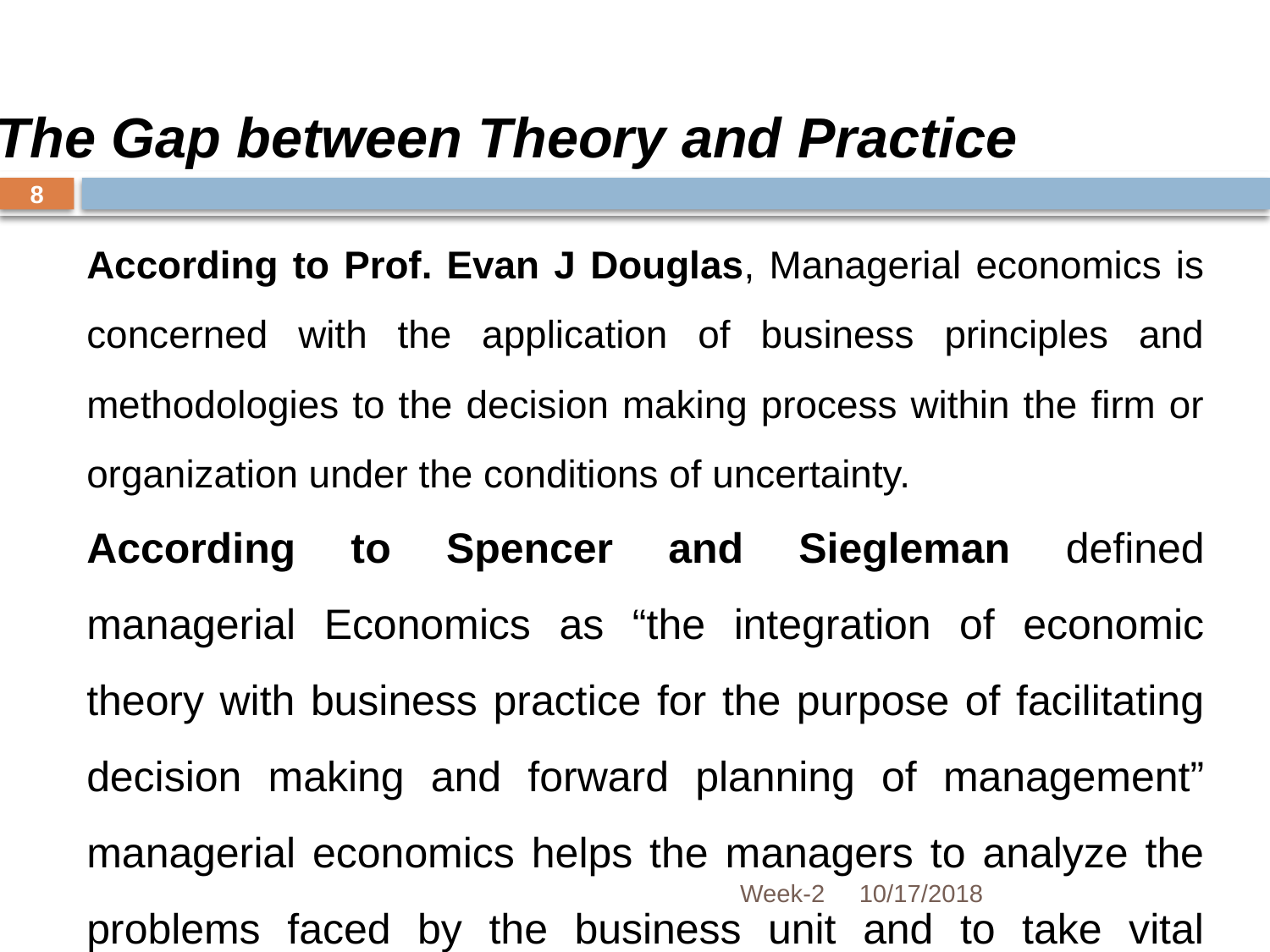

The Gap between Theory and Practice
8
According to Prof. Evan J Douglas, Managerial economics is concerned with the application of business principles and methodologies to the decision making process within the firm or organization under the conditions of uncertainty.
According to Spencer and Siegleman defined managerial Economics as “the integration of economic theory with business practice for the purpose of facilitating decision making and forward planning of management” managerial economics helps the managers to analyze the problems faced by the business unit and to take vital decisions.
Week-2
10/17/2018